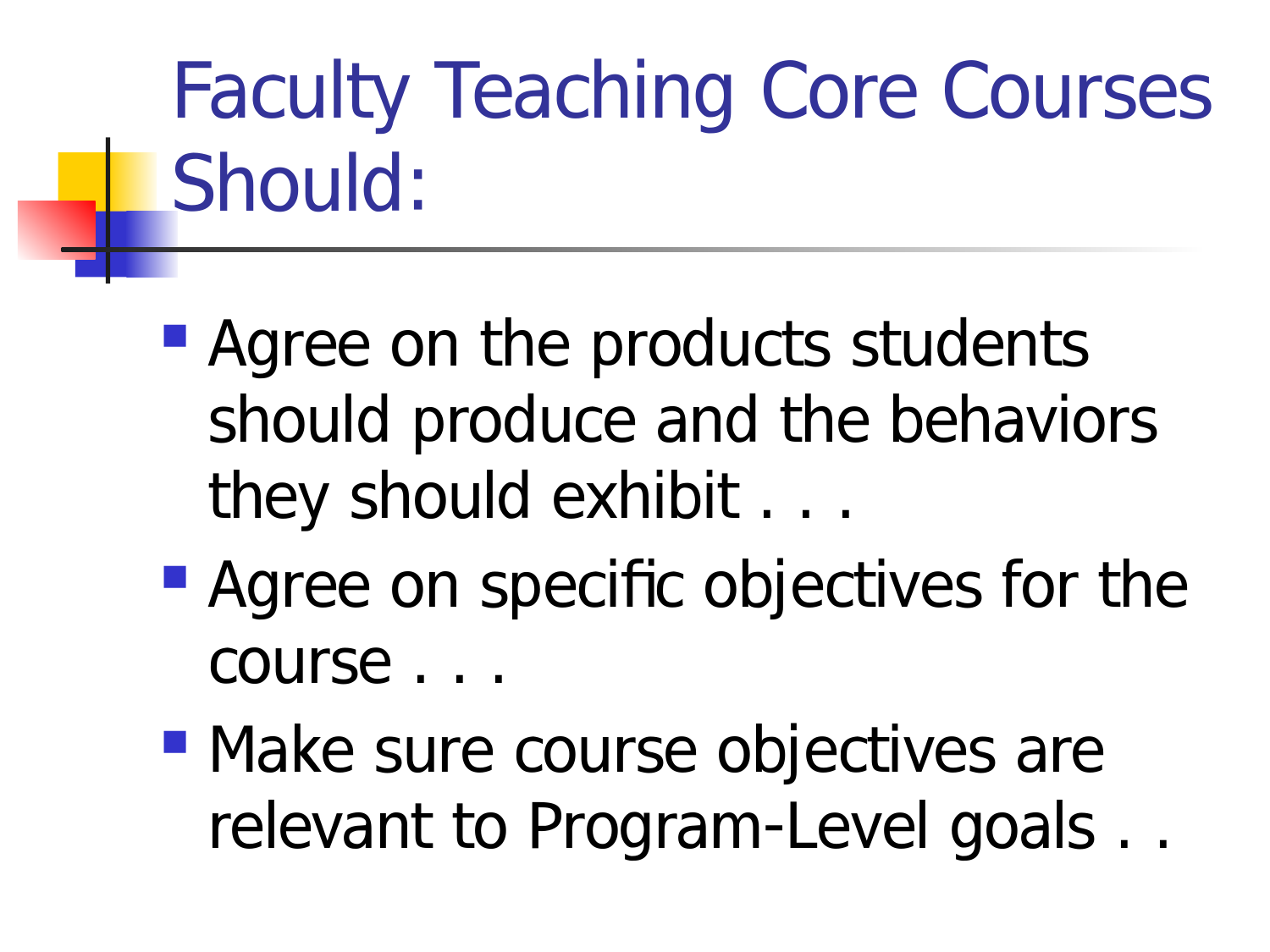

# Faculty Teaching Core Courses Should:
Agree on the products students should produce and the behaviors they should exhibit . . .
Agree on specific objectives for the course . . .
Make sure course objectives are relevant to Program-Level goals . .